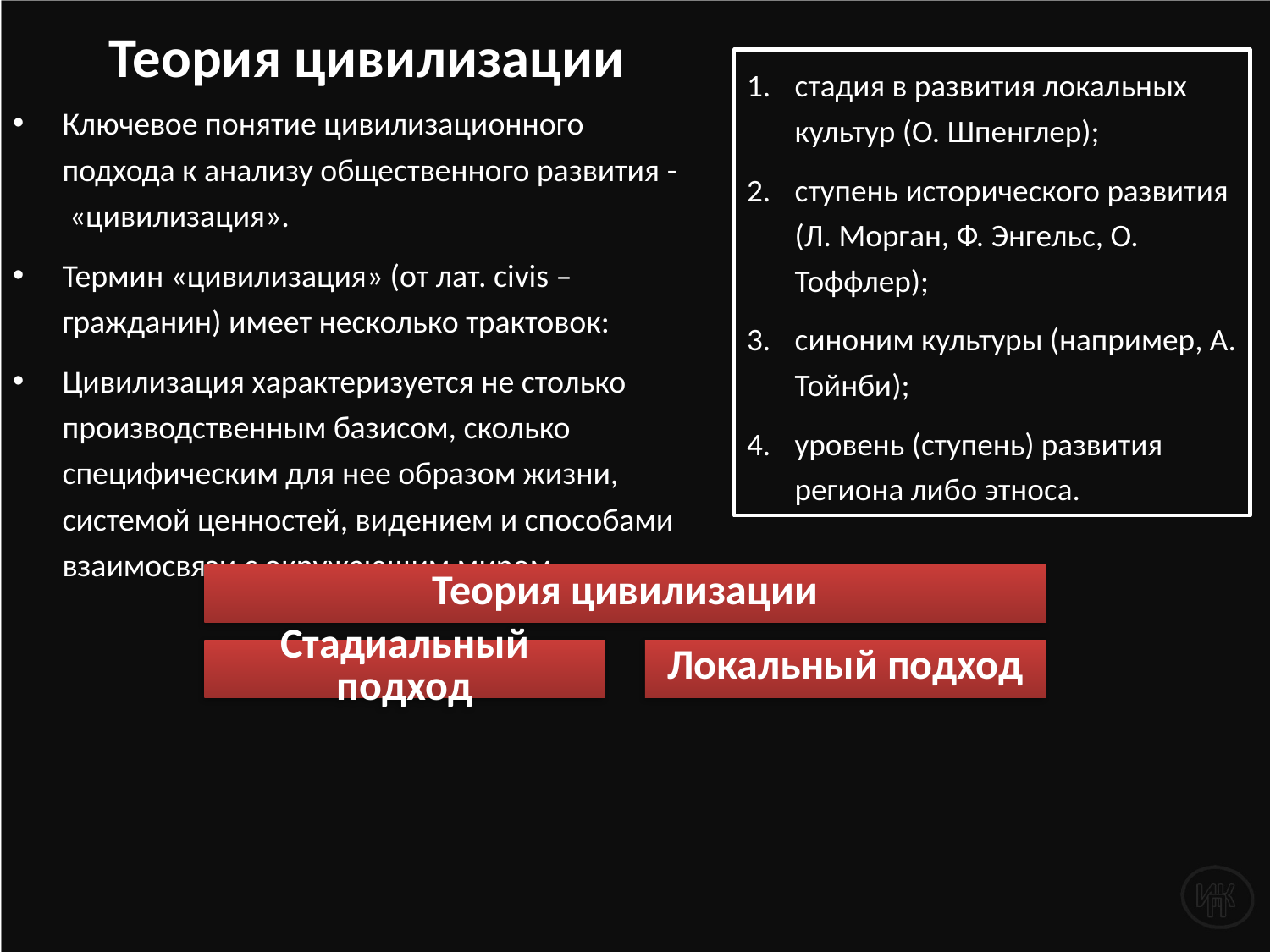

# Теория цивилизации
стадия в развития локальных культур (О. Шпенглер);
ступень исторического развития (Л. Морган, Ф. Энгельс, О. Тоффлер);
синоним культуры (например, А. Тойнби);
уровень (ступень) развития  региона либо этноса.
Ключевое понятие цивилизационного подхода к анализу общественного развития -  «цивилизация».
Термин «цивилизация» (от лат. civis – гражданин) имеет несколько трактовок:
Цивилизация характеризуется не столько производственным базисом, сколько специфическим для нее образом жизни, системой ценностей, видением и способами взаимосвязи с окружающим миром.
Теория цивилизации
Локальный подход